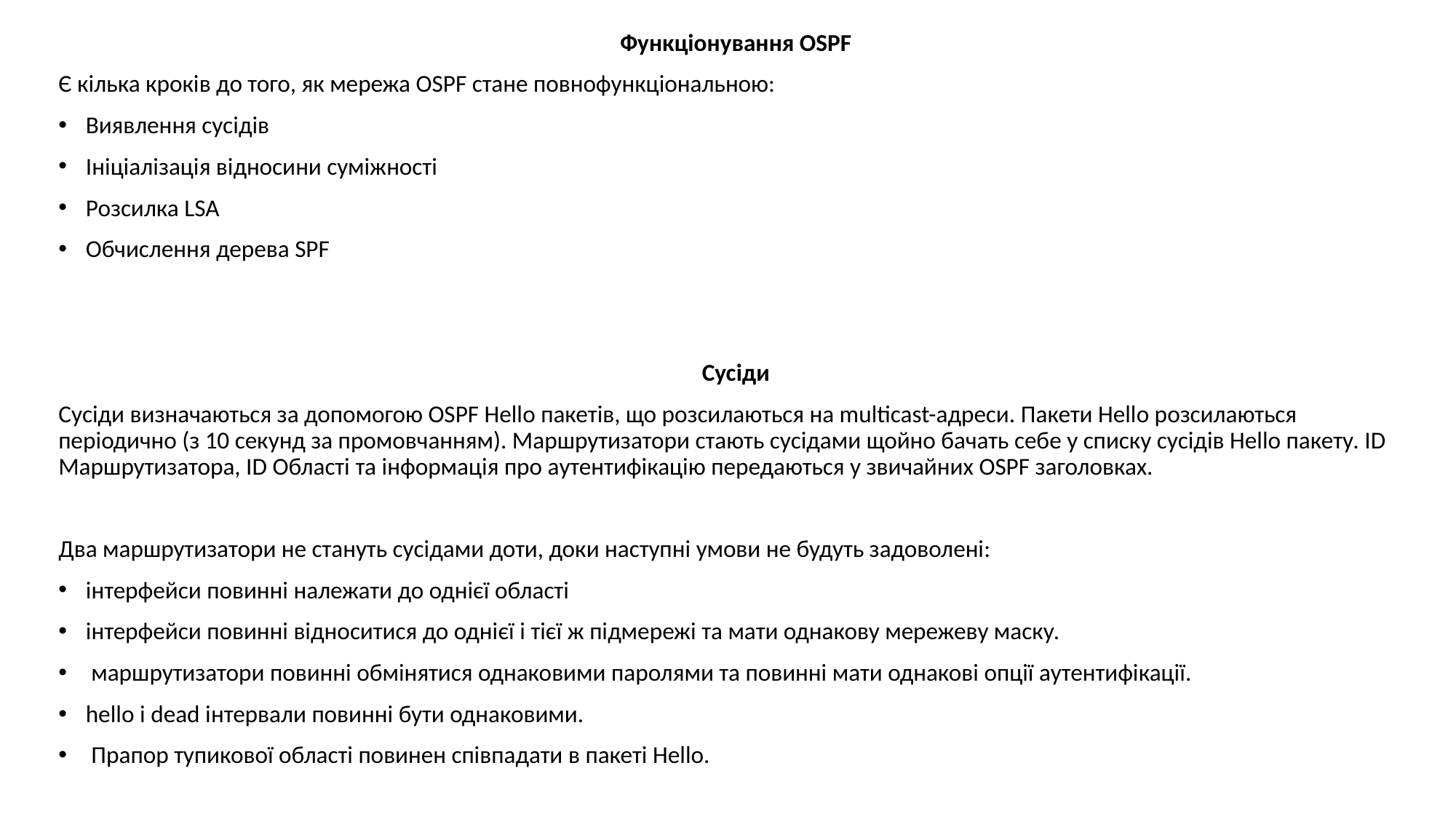

Функціонування OSPF
Є кілька кроків до того, як мережа OSPF стане повнофункціональною:
Виявлення сусідів
Ініціалізація відносини суміжності
Розсилка LSA
Обчислення дерева SPF

Сусіди
Сусіди визначаються за допомогою OSPF Hello пакетів, що розсилаються на multicast-адреси. Пакети Hello розсилаються періодично (з 10 секунд за промовчанням). Маршрутизатори стають сусідами щойно бачать себе у списку сусідів Hello пакету. ID Маршрутизатора, ID Області та інформація про аутентифікацію передаються у звичайних OSPF заголовках.

Два маршрутизатори не стануть сусідами доти, доки наступні умови не будуть задоволені:
інтерфейси повинні належати до однієї області
інтерфейси повинні відноситися до однієї і тієї ж підмережі та мати однакову мережеву маску.
 маршрутизатори повинні обмінятися однаковими паролями та повинні мати однакові опції аутентифікації.
hello і dead інтервали повинні бути однаковими.
 Прапор тупикової області повинен співпадати в пакеті Hello.